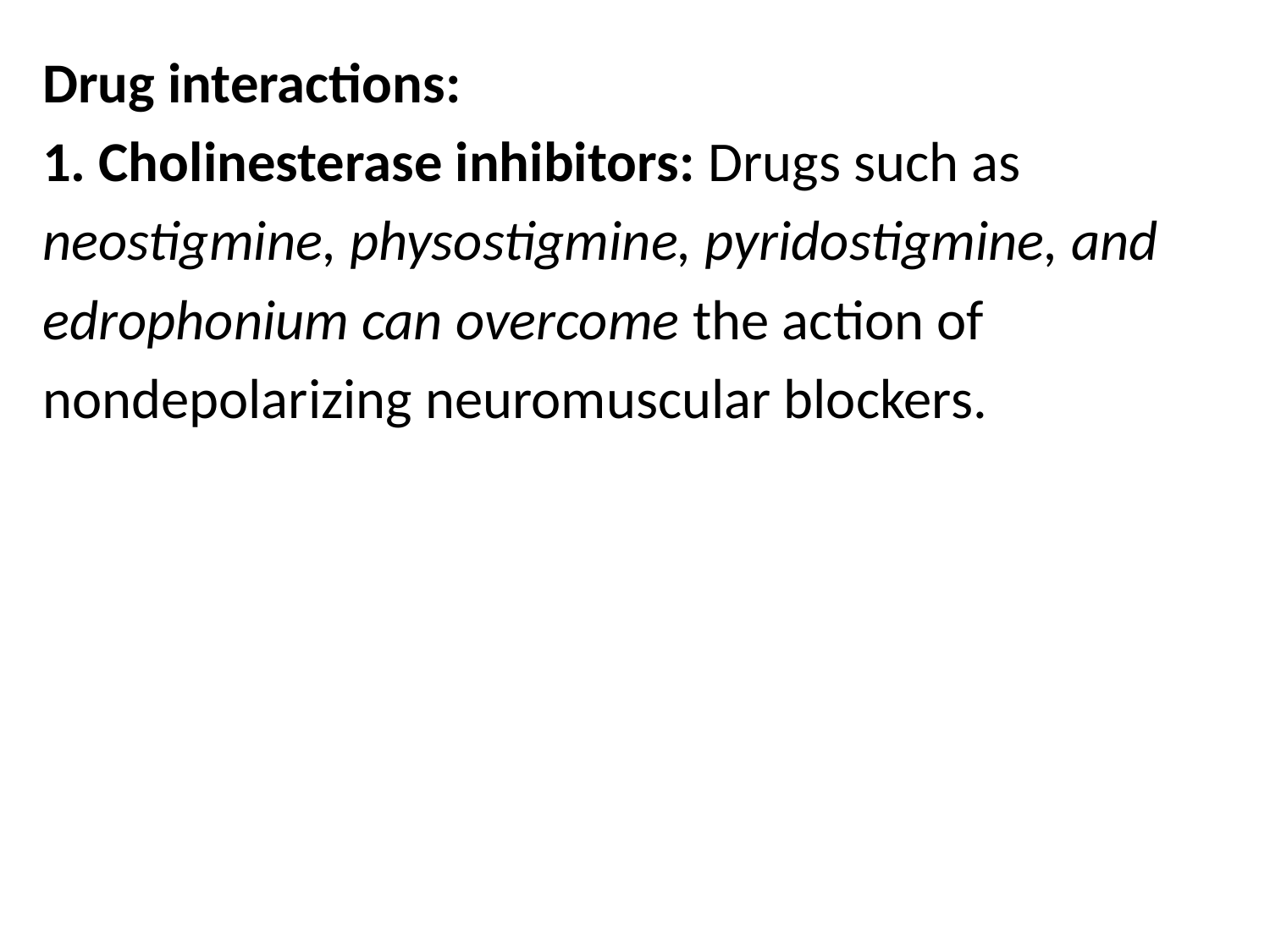

Drug interactions:
1. Cholinesterase inhibitors: Drugs such as
neostigmine, physostigmine, pyridostigmine, and
edrophonium can overcome the action of
nondepolarizing neuromuscular blockers.